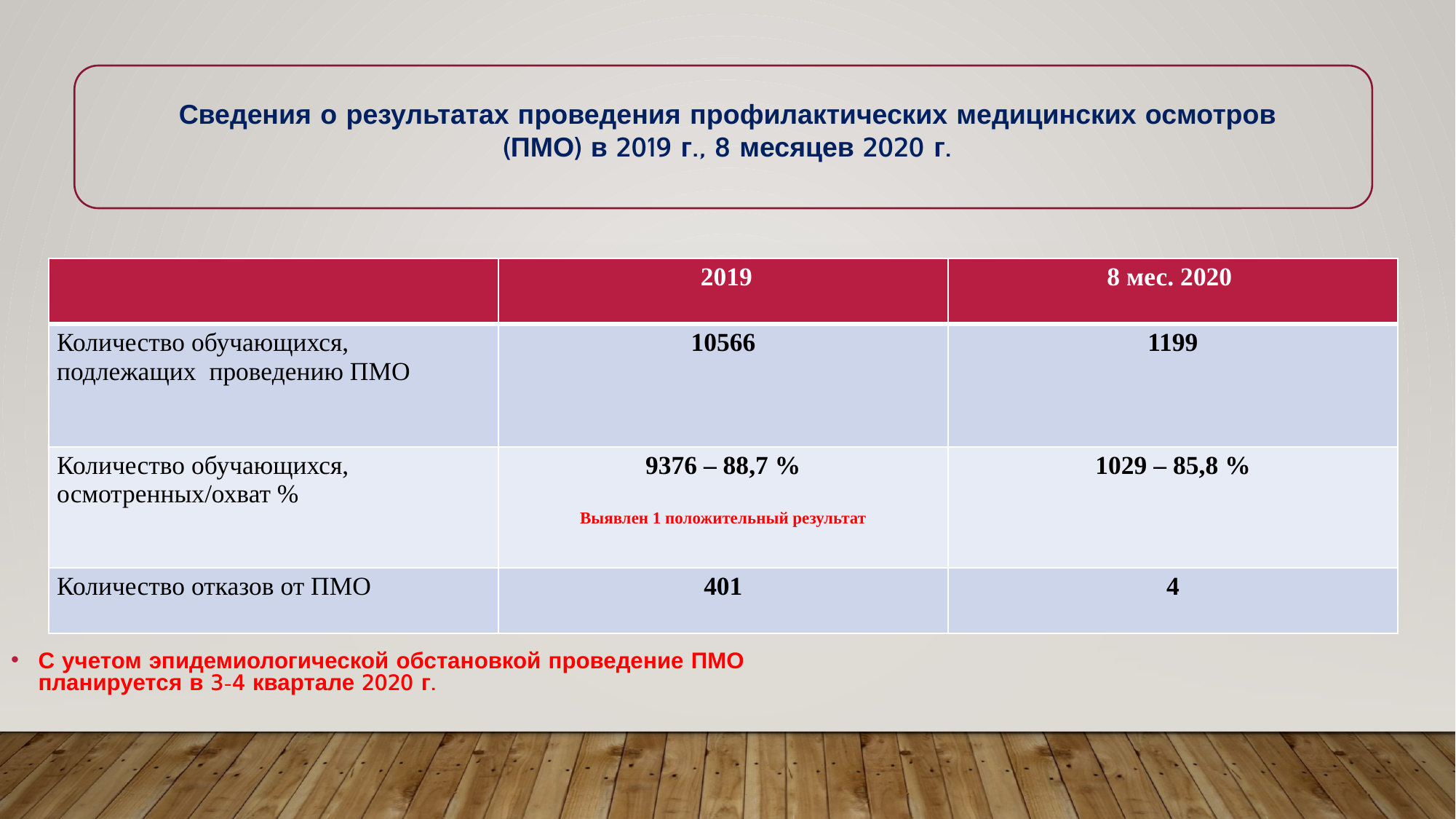

Сведения о результатах проведения профилактических медицинских осмотров (ПМО) в 2019 г., 8 месяцев 2020 г.
|  | 2019 | 8 мес. 2020 |
| --- | --- | --- |
| Количество обучающихся, подлежащих проведению ПМО | 10566 | 1199 |
| Количество обучающихся, осмотренных/охват % | 9376 – 88,7 % Выявлен 1 положительный результат | 1029 – 85,8 % |
| Количество отказов от ПМО | 401 | 4 |
С учетом эпидемиологической обстановкой проведение ПМО планируется в 3-4 квартале 2020 г.